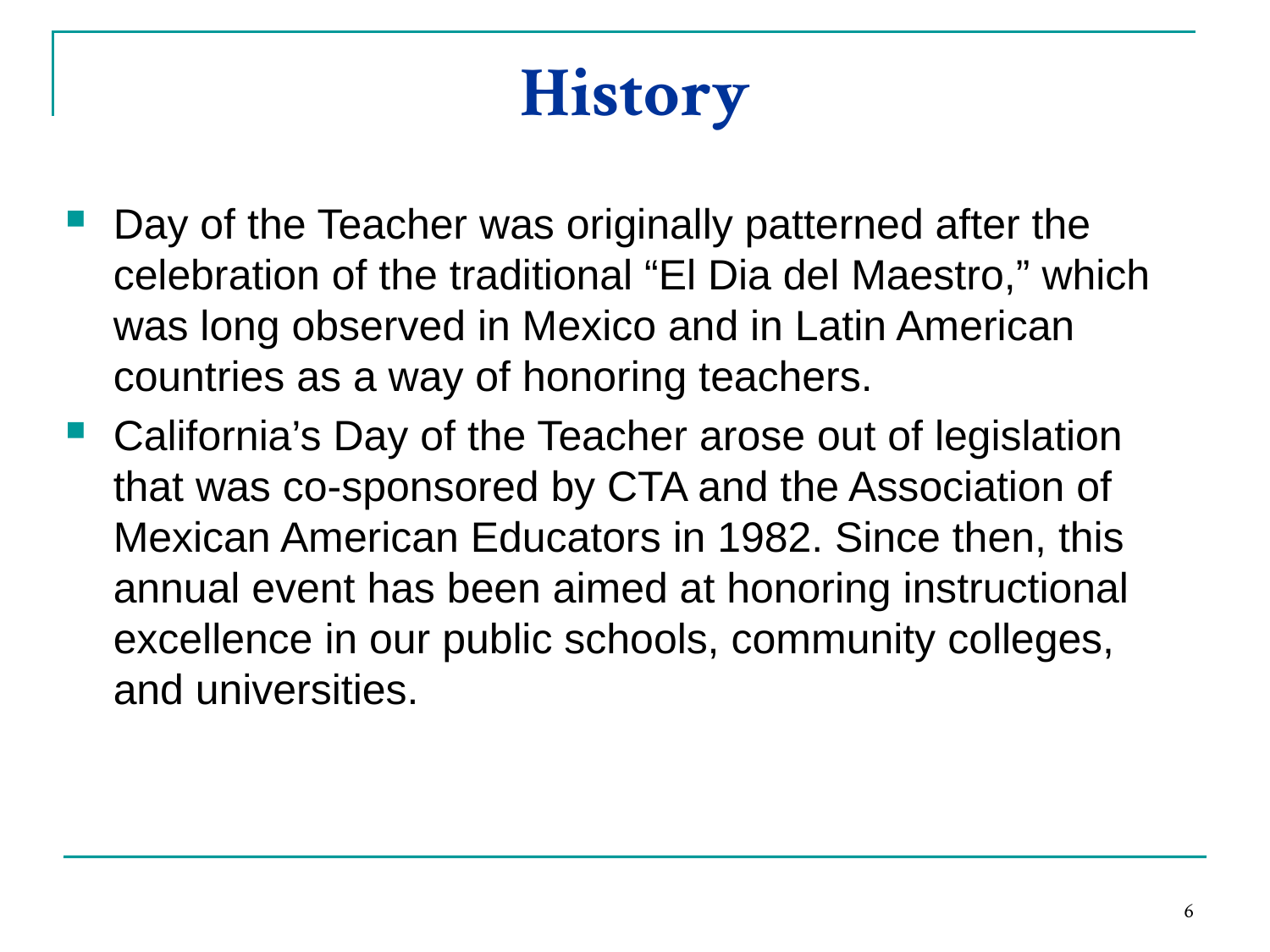

# History
Day of the Teacher was originally patterned after the celebration of the traditional “El Dia del Maestro,” which was long observed in Mexico and in Latin American countries as a way of honoring teachers.
California’s Day of the Teacher arose out of legislation that was co-sponsored by CTA and the Association of Mexican American Educators in 1982. Since then, this annual event has been aimed at honoring instructional excellence in our public schools, community colleges, and universities.
6